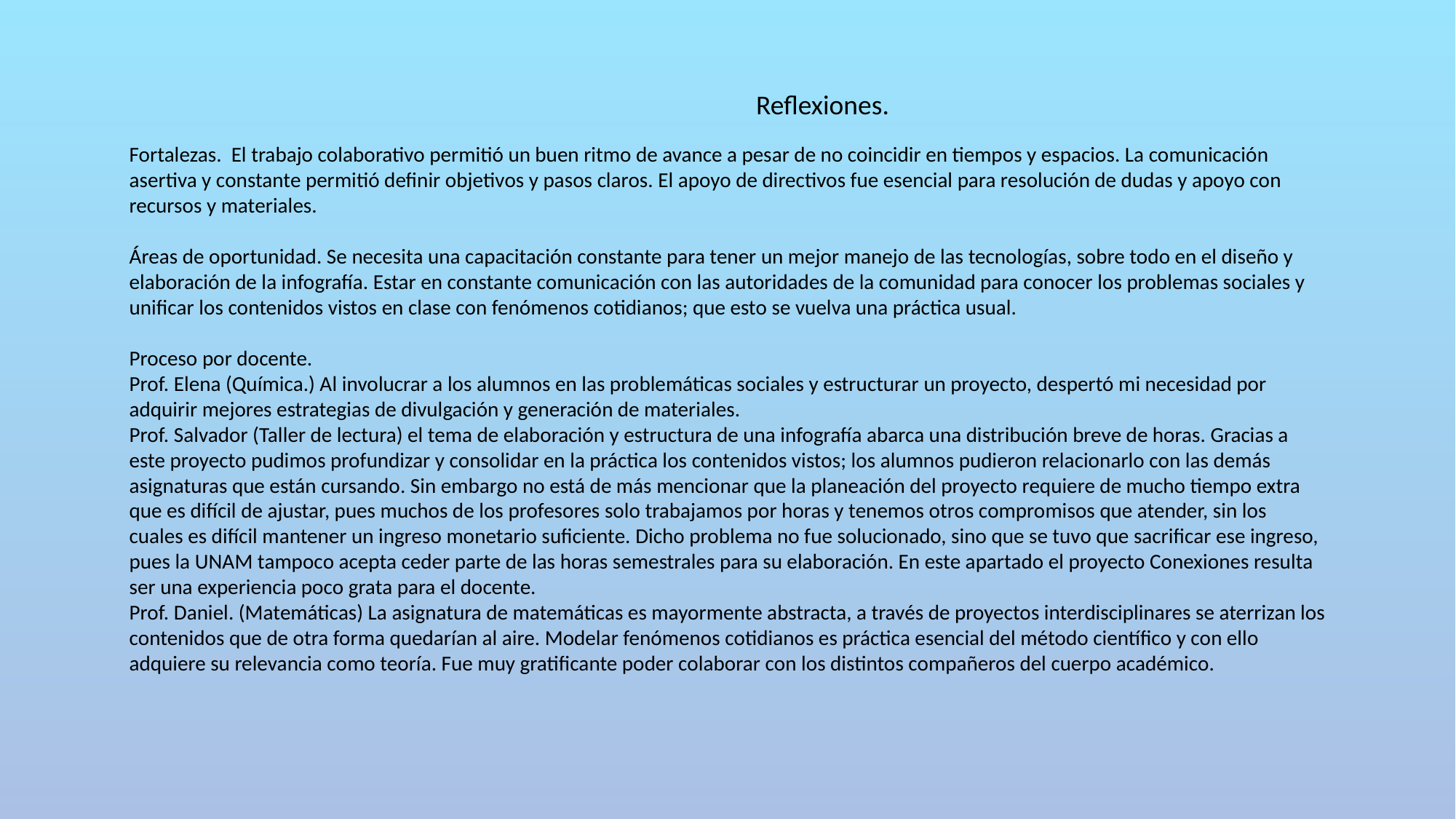

Reflexiones.
Fortalezas.  El trabajo colaborativo permitió un buen ritmo de avance a pesar de no coincidir en tiempos y espacios. La comunicación asertiva y constante permitió definir objetivos y pasos claros. El apoyo de directivos fue esencial para resolución de dudas y apoyo con recursos y materiales.

Áreas de oportunidad. Se necesita una capacitación constante para tener un mejor manejo de las tecnologías, sobre todo en el diseño y elaboración de la infografía. Estar en constante comunicación con las autoridades de la comunidad para conocer los problemas sociales y unificar los contenidos vistos en clase con fenómenos cotidianos; que esto se vuelva una práctica usual.

Proceso por docente.
Prof. Elena (Química.) Al involucrar a los alumnos en las problemáticas sociales y estructurar un proyecto, despertó mi necesidad por adquirir mejores estrategias de divulgación y generación de materiales.
Prof. Salvador (Taller de lectura) el tema de elaboración y estructura de una infografía abarca una distribución breve de horas. Gracias a este proyecto pudimos profundizar y consolidar en la práctica los contenidos vistos; los alumnos pudieron relacionarlo con las demás asignaturas que están cursando. Sin embargo no está de más mencionar que la planeación del proyecto requiere de mucho tiempo extra que es difícil de ajustar, pues muchos de los profesores solo trabajamos por horas y tenemos otros compromisos que atender, sin los cuales es difícil mantener un ingreso monetario suficiente. Dicho problema no fue solucionado, sino que se tuvo que sacrificar ese ingreso, pues la UNAM tampoco acepta ceder parte de las horas semestrales para su elaboración. En este apartado el proyecto Conexiones resulta ser una experiencia poco grata para el docente.
Prof. Daniel. (Matemáticas) La asignatura de matemáticas es mayormente abstracta, a través de proyectos interdisciplinares se aterrizan los contenidos que de otra forma quedarían al aire. Modelar fenómenos cotidianos es práctica esencial del método científico y con ello adquiere su relevancia como teoría. Fue muy gratificante poder colaborar con los distintos compañeros del cuerpo académico.